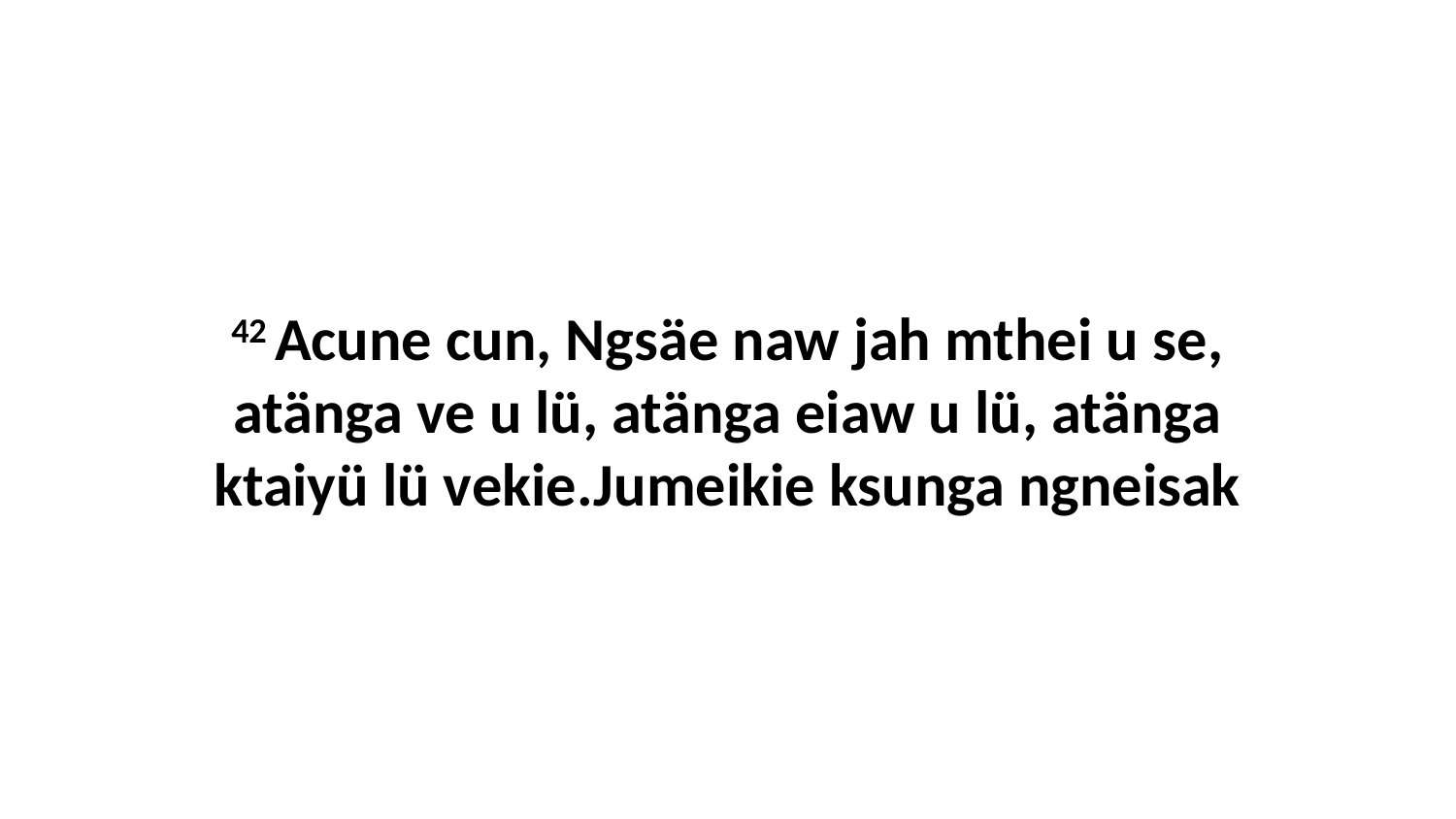

42 Acune cun, Ngsäe naw jah mthei u se, atänga ve u lü, atänga eiaw u lü, atänga ktaiyü lü vekie.Jumeikie ksunga ngneisak